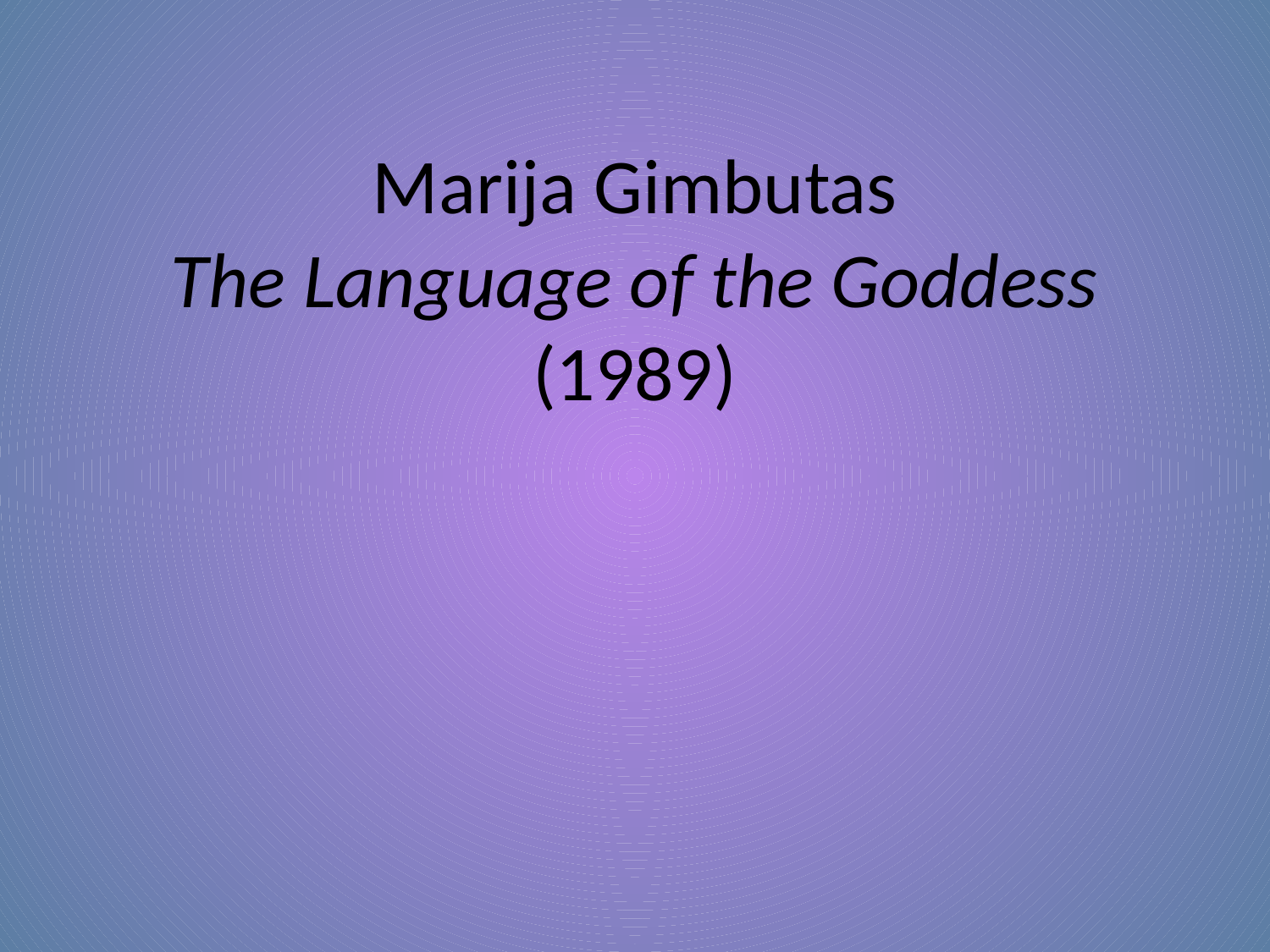

# Marija Gimbutas The Language of the Goddess (1989)